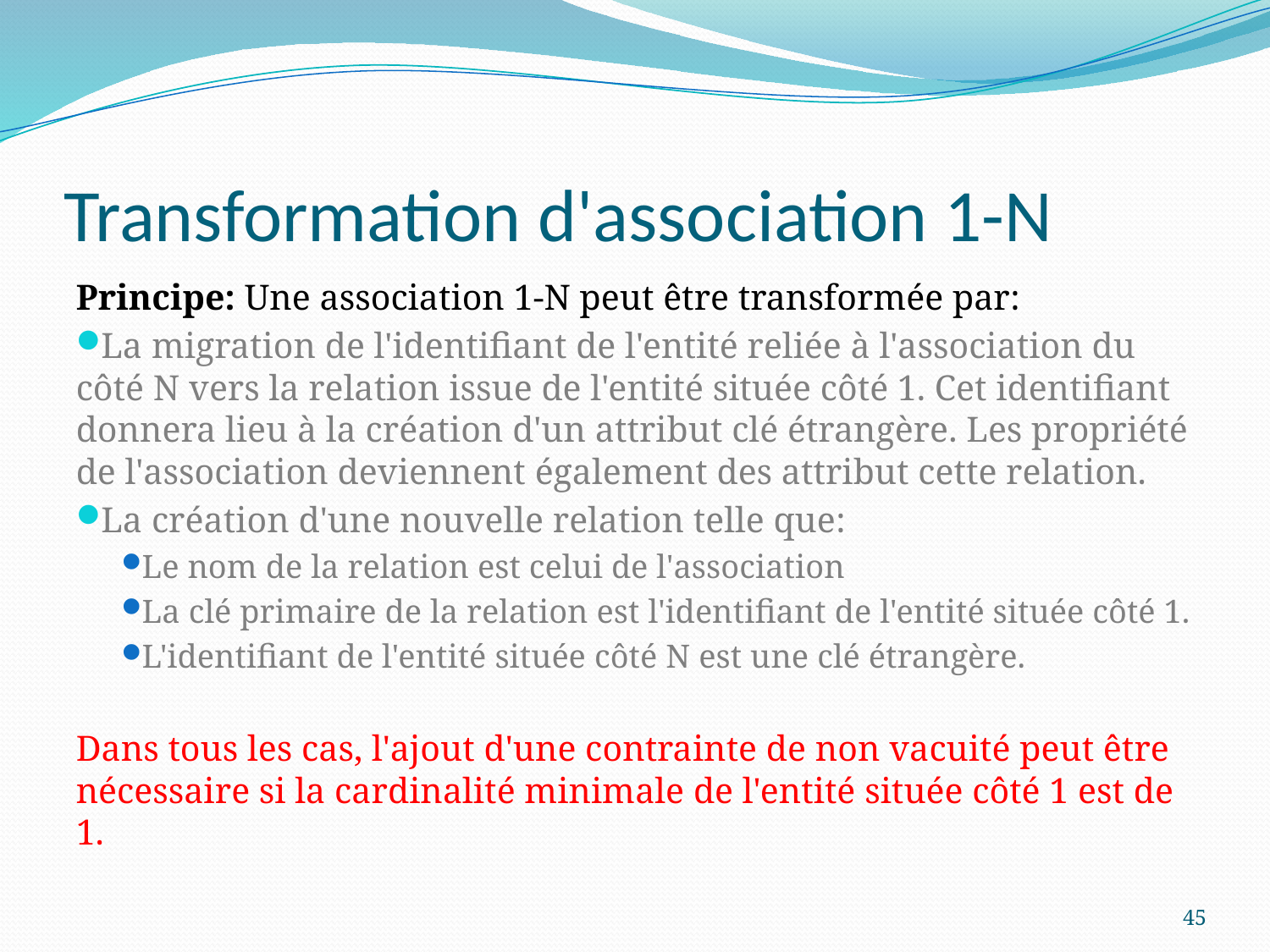

# Transformation d'association 1-N
Principe: Une association 1-N peut être transformée par:
La migration de l'identifiant de l'entité reliée à l'association du côté N vers la relation issue de l'entité située côté 1. Cet identifiant donnera lieu à la création d'un attribut clé étrangère. Les propriété de l'association deviennent également des attribut cette relation.
La création d'une nouvelle relation telle que:
Le nom de la relation est celui de l'association
La clé primaire de la relation est l'identifiant de l'entité située côté 1.
L'identifiant de l'entité située côté N est une clé étrangère.

Dans tous les cas, l'ajout d'une contrainte de non vacuité peut être nécessaire si la cardinalité minimale de l'entité située côté 1 est de 1.

45